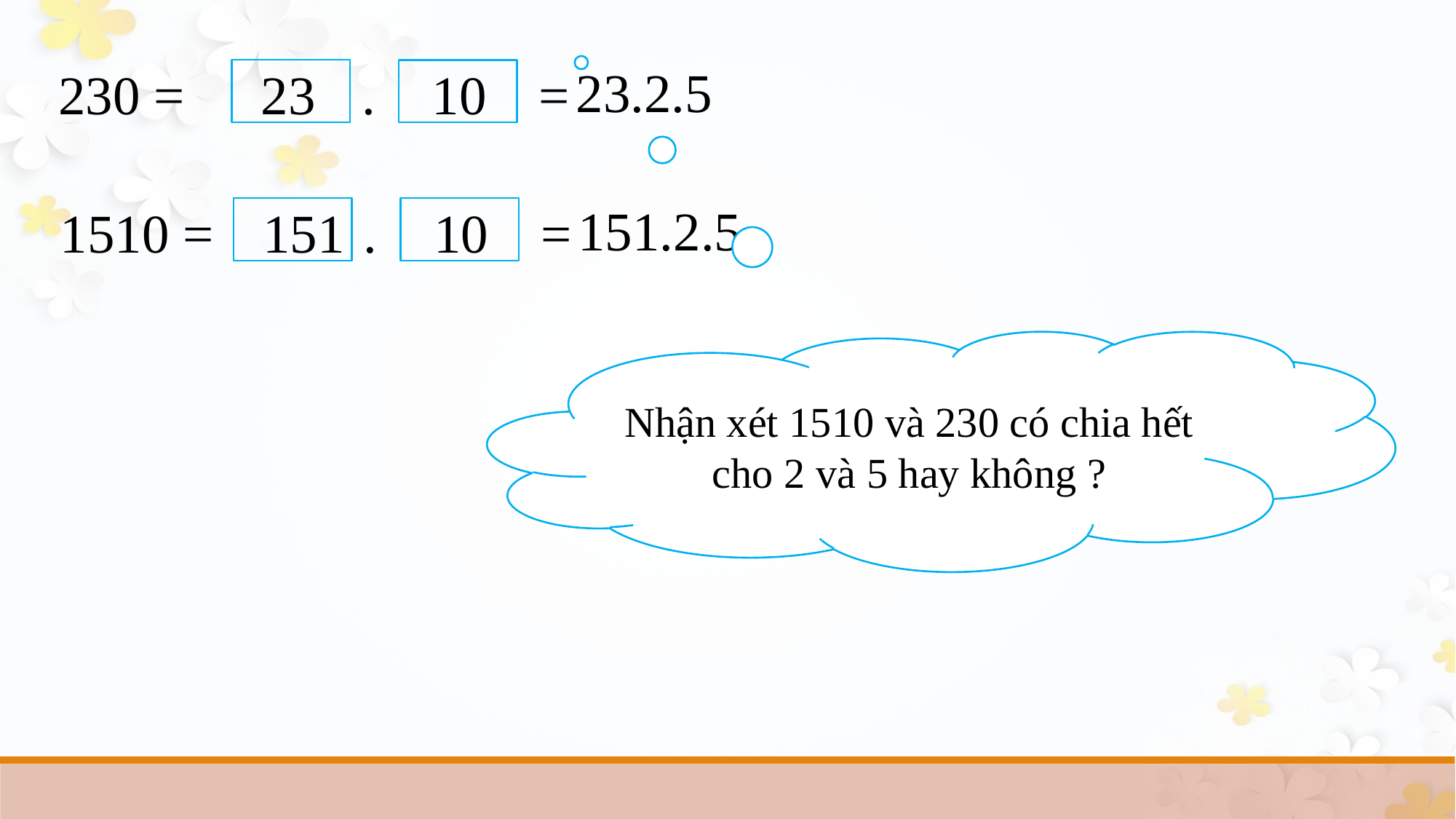

23.2.5
230 =             .            =
23
10

151.2.5
1510 =           .            =
151
10

Nhận xét 1510 và 230 có chia hết cho 2 và 5 hay không ?